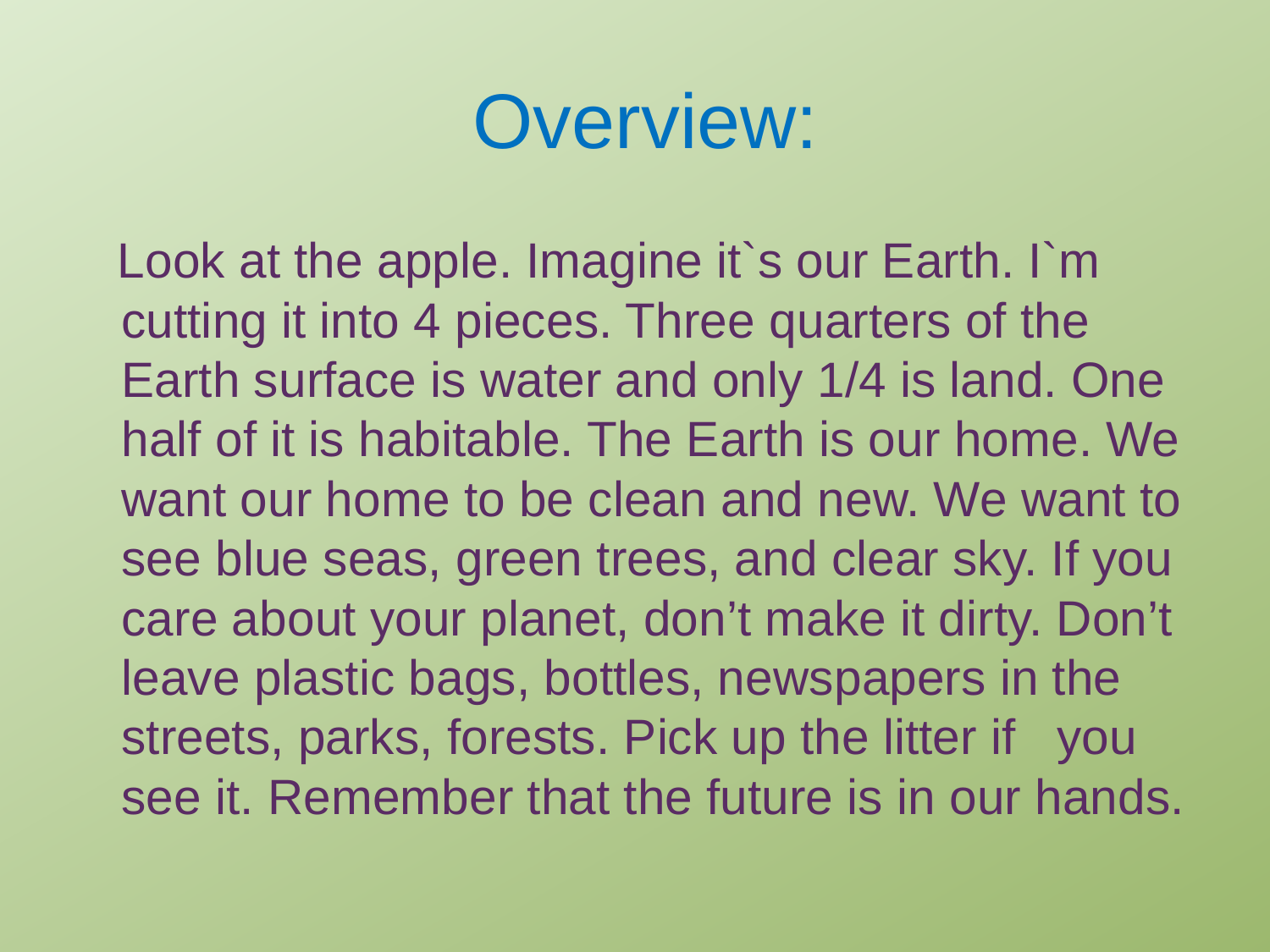

# Overview:
   Look at the apple. Imagine it`s our Earth. I`m cutting it into 4 pieces. Three quarters of the Earth surface is water and only 1/4 is land. One half of it is habitable. The Earth is our home. We want our home to be clean and new. We want to see blue seas, green trees, and clear sky. If you care about your planet, don’t make it dirty. Don’t leave plastic bags, bottles, newspapers in the streets, parks, forests. Pick up the litter if   you see it. Remember that the future is in our hands.